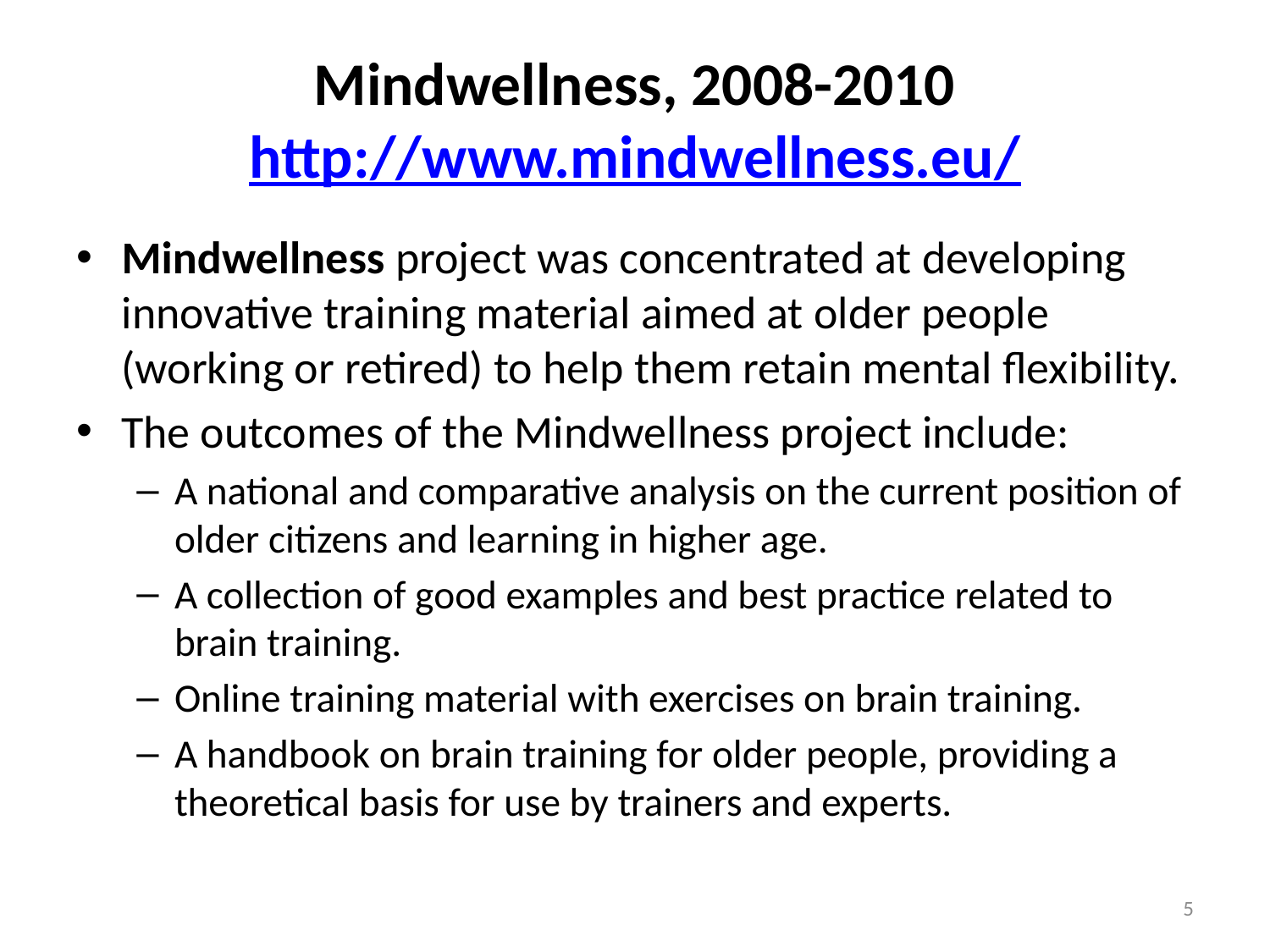

# Mindwellness, 2008-2010 http://www.mindwellness.eu/
Mindwellness project was concentrated at developing innovative training material aimed at older people (working or retired) to help them retain mental flexibility.
The outcomes of the Mindwellness project include:
A national and comparative analysis on the current position of older citizens and learning in higher age.
A collection of good examples and best practice related to brain training.
Online training material with exercises on brain training.
A handbook on brain training for older people, providing a theoretical basis for use by trainers and experts.

5